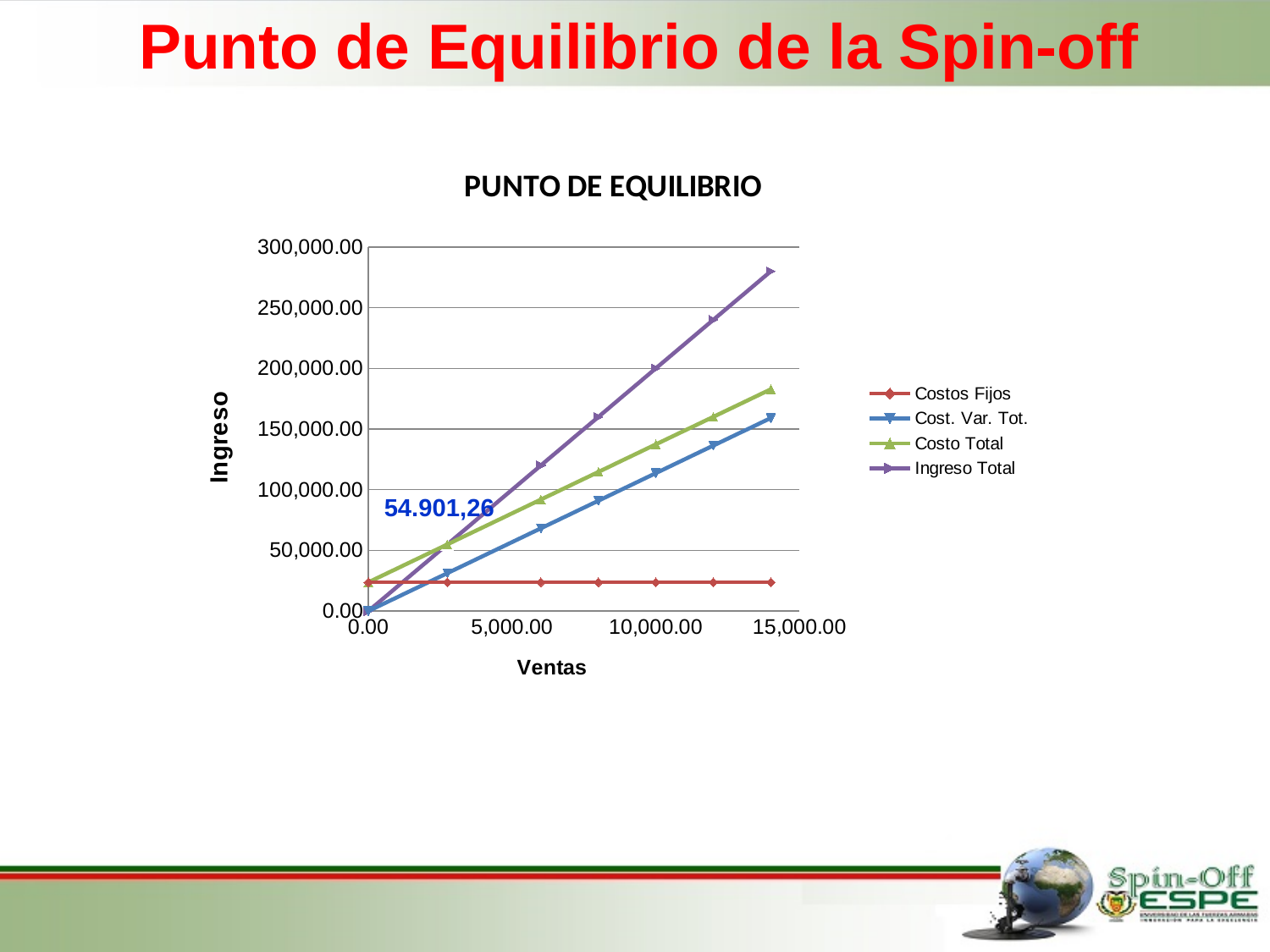

Punto de Equilibrio de la Spin-off

### Chart: PUNTO DE EQUILIBRIO

| Category | Costos Fijos | Cost. Var. Tot. | Costo Total | Ingreso Total |
|---|---|---|---|---|
54.901,26